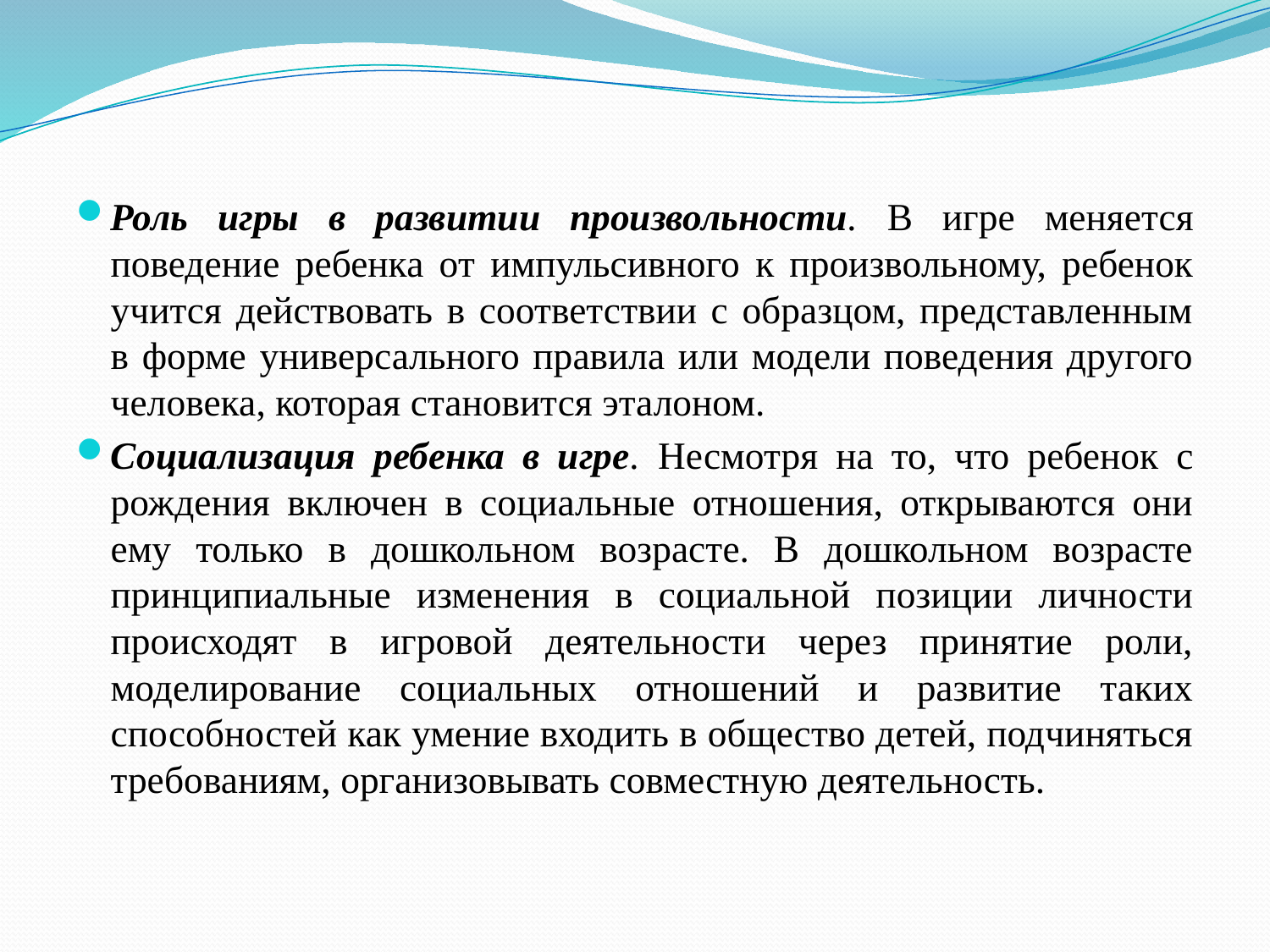

#
Роль игры в развитии произвольности. В игре меняется поведение ребенка от импульсивного к произвольному, ребенок учится действовать в соответствии с образцом, представленным в форме универсального правила или модели поведения другого человека, которая становится эталоном.
Социализация ребенка в игре. Несмотря на то, что ребенок с рождения включен в социальные отношения, открываются они ему только в дошкольном возрасте. В дошкольном возрасте принципиальные изменения в социальной позиции личности происходят в игровой деятельности через принятие роли, моделирование социальных отношений и развитие таких способностей как умение входить в общество детей, подчиняться требованиям, организовывать совместную деятельность.